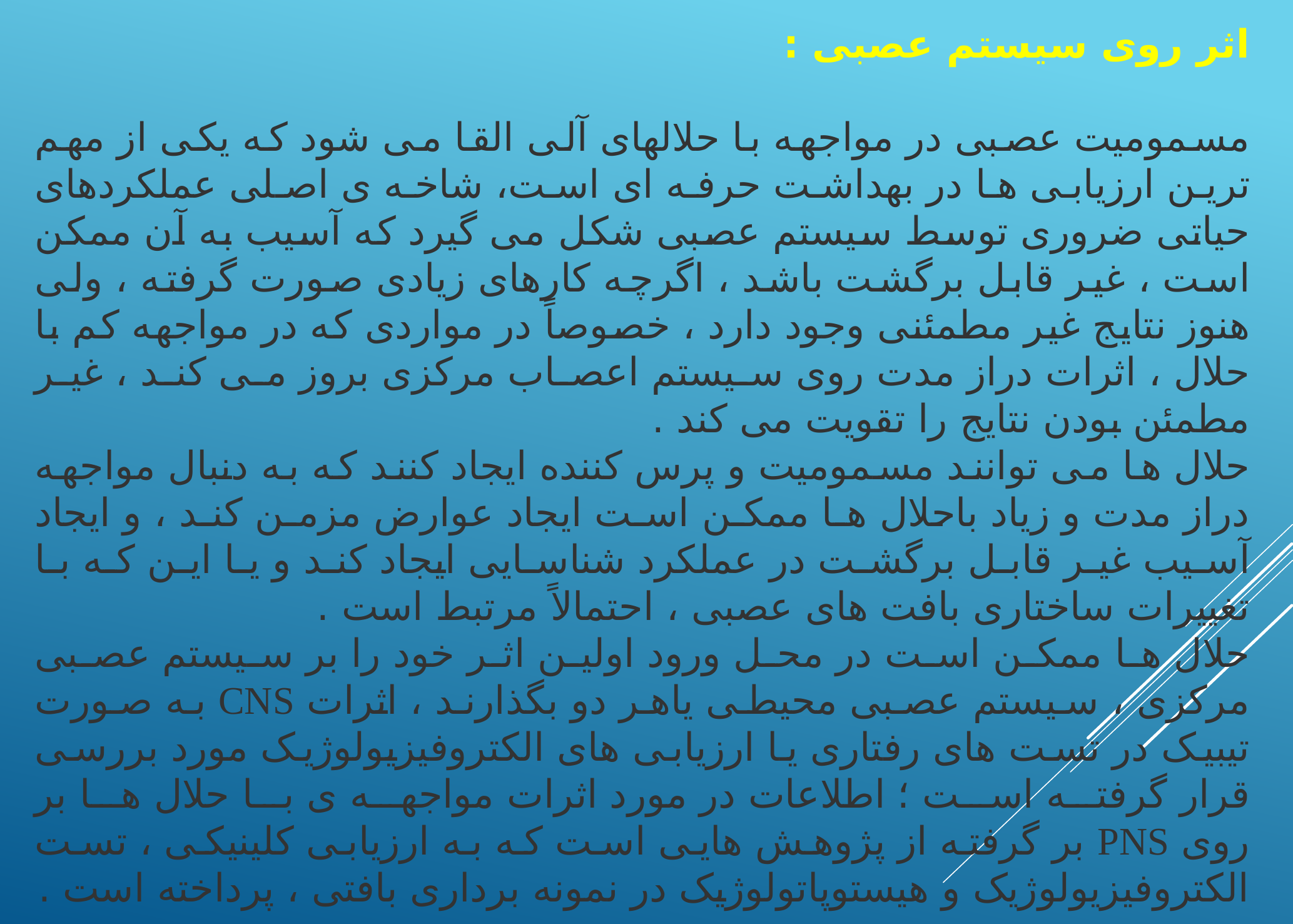

اثر روی سیستم عصبی :

مسمومیت عصبی در مواجهه با حلالهای آلی القا می شود که یکی از مهم ترین ارزیابی ها در بهداشت حرفه ای است، شاخه ی اصلی عملکردهای حیاتی ضروری توسط سیستم عصبی شکل می گیرد که آسیب به آن ممکن است ، غیر قابل برگشت باشد ، اگرچه کارهای زیادی صورت گرفته ، ولی هنوز نتایج غیر مطمئنی وجود دارد ، خصوصاً در مواردی که در مواجهه کم با حلال ، اثرات دراز مدت روی سیستم اعصاب مرکزی بروز می کند ، غیر مطمئن بودن نتایج را تقویت می کند .
حلال ها می توانند مسمومیت و پرس کننده ایجاد کنند که به دنبال مواجهه دراز مدت و زیاد باحلال ها ممکن است ایجاد عوارض مزمن کند ، و ایجاد آسیب غیر قابل برگشت در عملکرد شناسایی ایجاد کند و یا این که با تغییرات ساختاری بافت های عصبی ، احتمالاً مرتبط است .
حلال ها ممکن است در محل ورود اولین اثر خود را بر سیستم عصبی مرکزی ، سیستم عصبی محیطی یاهر دو بگذارند ، اثرات CNS به صورت تیبیک در تست های رفتاری یا ارزیابی های الکتروفیزیولوژیک مورد بررسی قرار گرفته است ؛ اطلاعات در مورد اثرات مواجهه ی با حلال ها بر روی PNS بر گرفته از پژوهش هایی است که به ارزیابی کلینیکی ، تست الکتروفیزیولوژیک و هیستوپاتولوژیک در نمونه برداری بافتی ، پرداخته است .